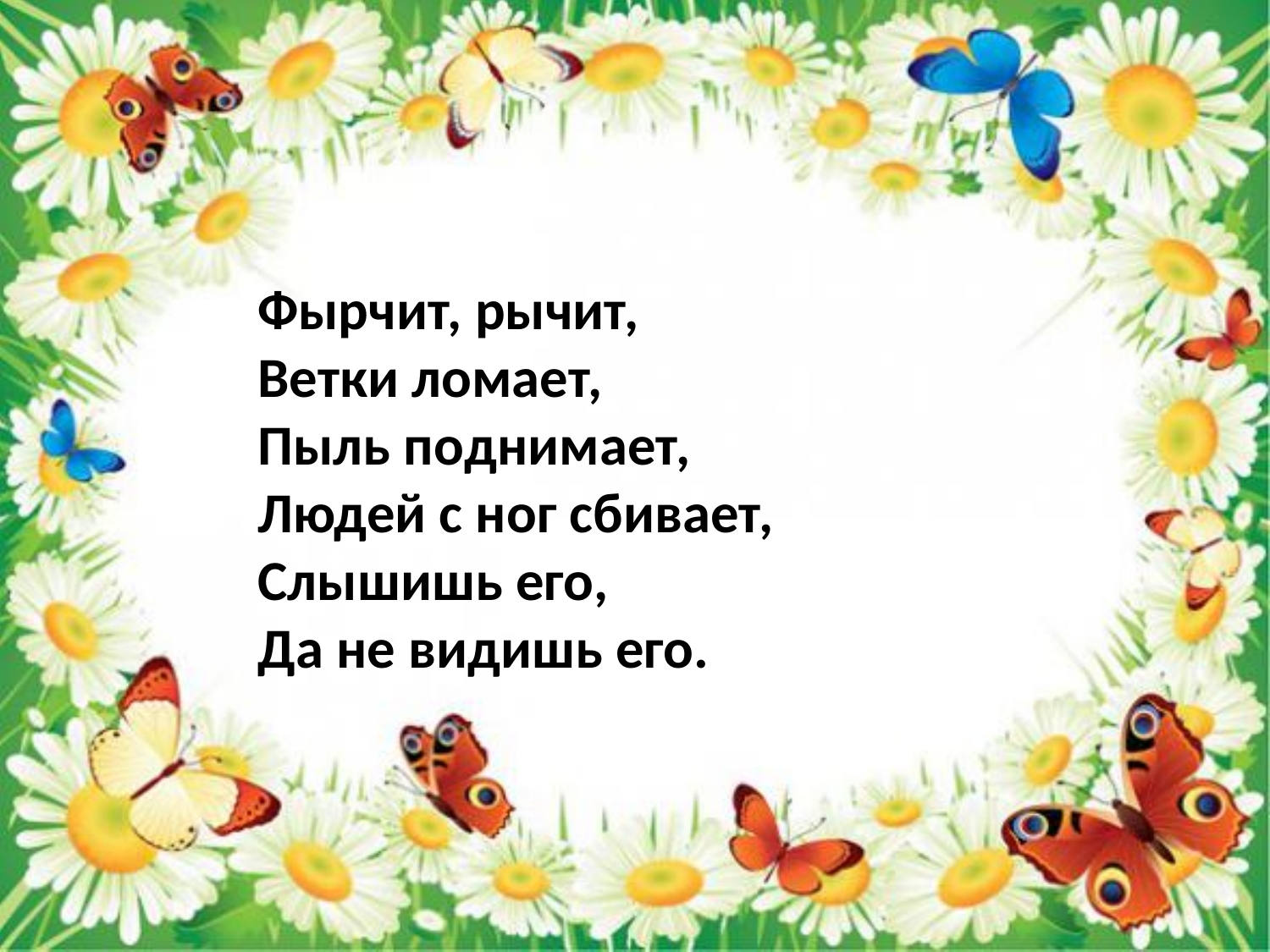

Фырчит, рычит,
Ветки ломает,
Пыль поднимает,
Людей с ног сбивает,
Слышишь его,
Да не видишь его.